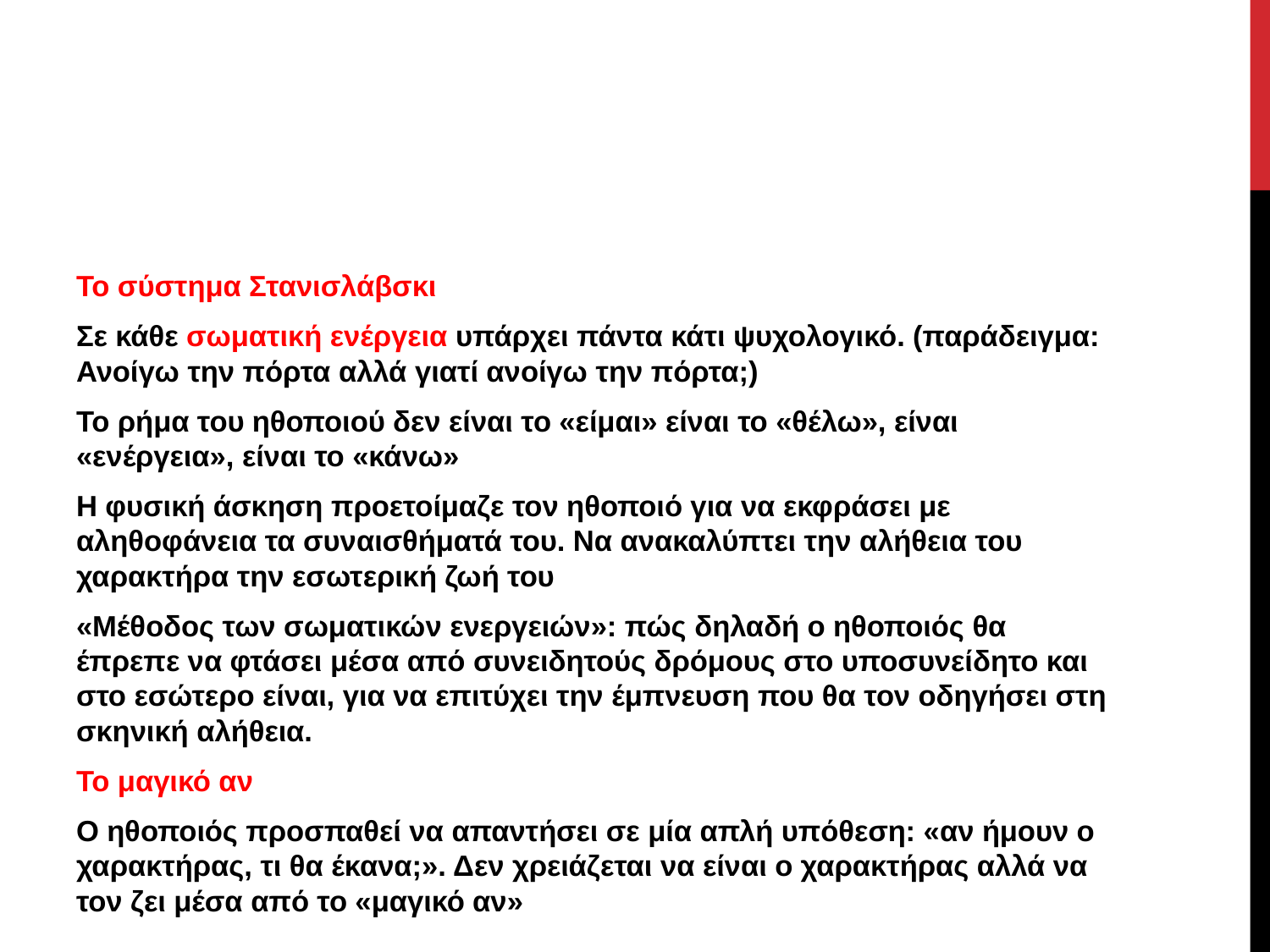

#

Το σύστημα Στανισλάβσκι
Σε κάθε σωματική ενέργεια υπάρχει πάντα κάτι ψυχολογικό. (παράδειγμα: Ανοίγω την πόρτα αλλά γιατί ανοίγω την πόρτα;)
Το ρήμα του ηθοποιού δεν είναι το «είμαι» είναι το «θέλω», είναι «ενέργεια», είναι το «κάνω»
Η φυσική άσκηση προετοίμαζε τον ηθοποιό για να εκφράσει με αληθοφάνεια τα συναισθήματά του. Να ανακαλύπτει την αλήθεια του χαρακτήρα την εσωτερική ζωή του
«Μέθοδος των σωματικών ενεργειών»: πώς δηλαδή ο ηθοποιός θα έπρεπε να φτάσει μέσα από συνειδητούς δρόμους στο υποσυνείδητο και στο εσώτερο είναι, για να επιτύχει την έμπνευση που θα τον οδηγήσει στη σκηνική αλήθεια.
Το μαγικό αν
Ο ηθοποιός προσπαθεί να απαντήσει σε μία απλή υπόθεση: «αν ήμουν ο χαρακτήρας, τι θα έκανα;». Δεν χρειάζεται να είναι ο χαρακτήρας αλλά να τον ζει μέσα από το «μαγικό αν»